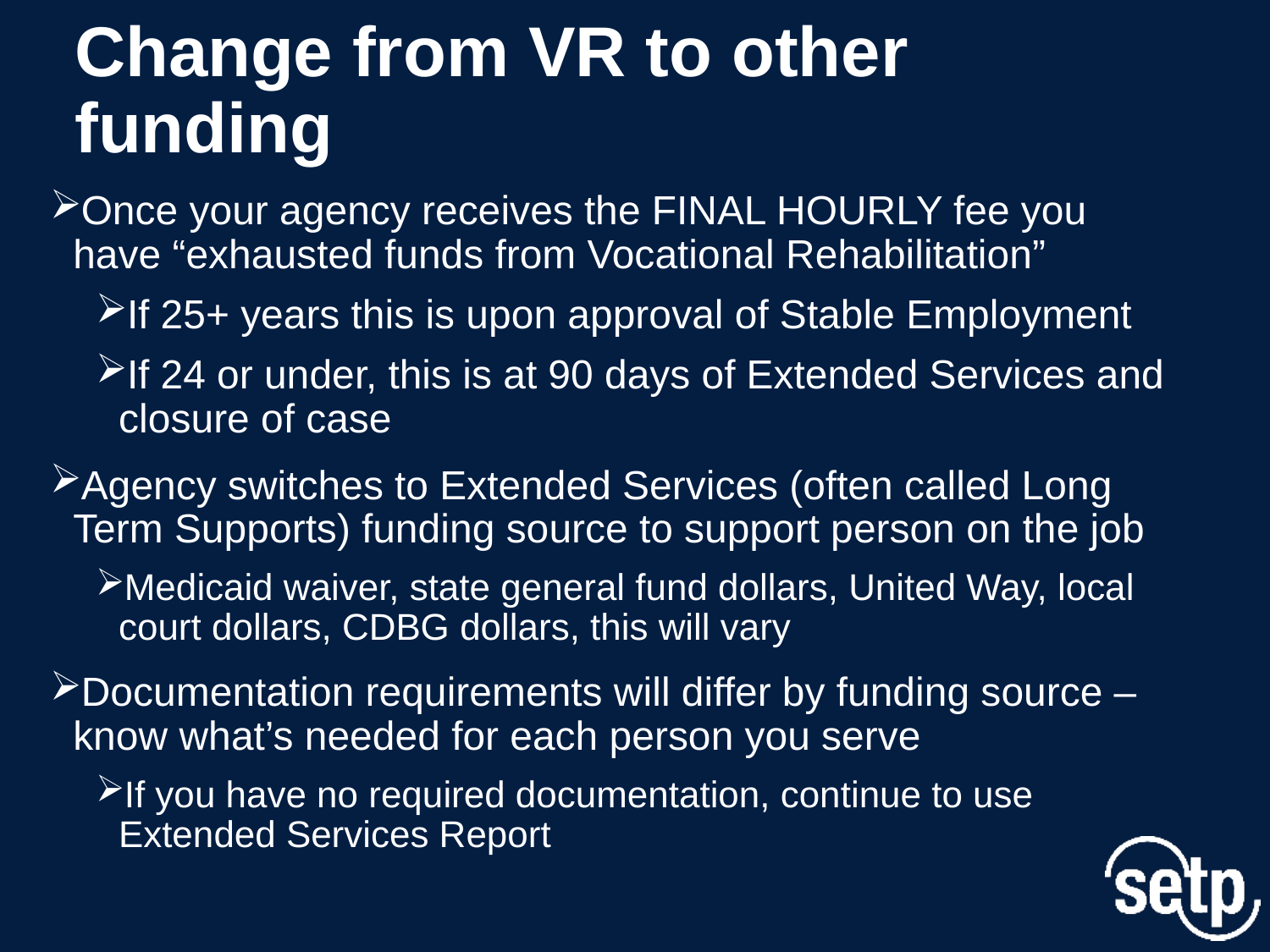

# Change from VR to other funding
Once your agency receives the FINAL HOURLY fee you have “exhausted funds from Vocational Rehabilitation”
If 25+ years this is upon approval of Stable Employment
If 24 or under, this is at 90 days of Extended Services and closure of case
Agency switches to Extended Services (often called Long Term Supports) funding source to support person on the job
Medicaid waiver, state general fund dollars, United Way, local court dollars, CDBG dollars, this will vary
Documentation requirements will differ by funding source – know what’s needed for each person you serve
If you have no required documentation, continue to use Extended Services Report